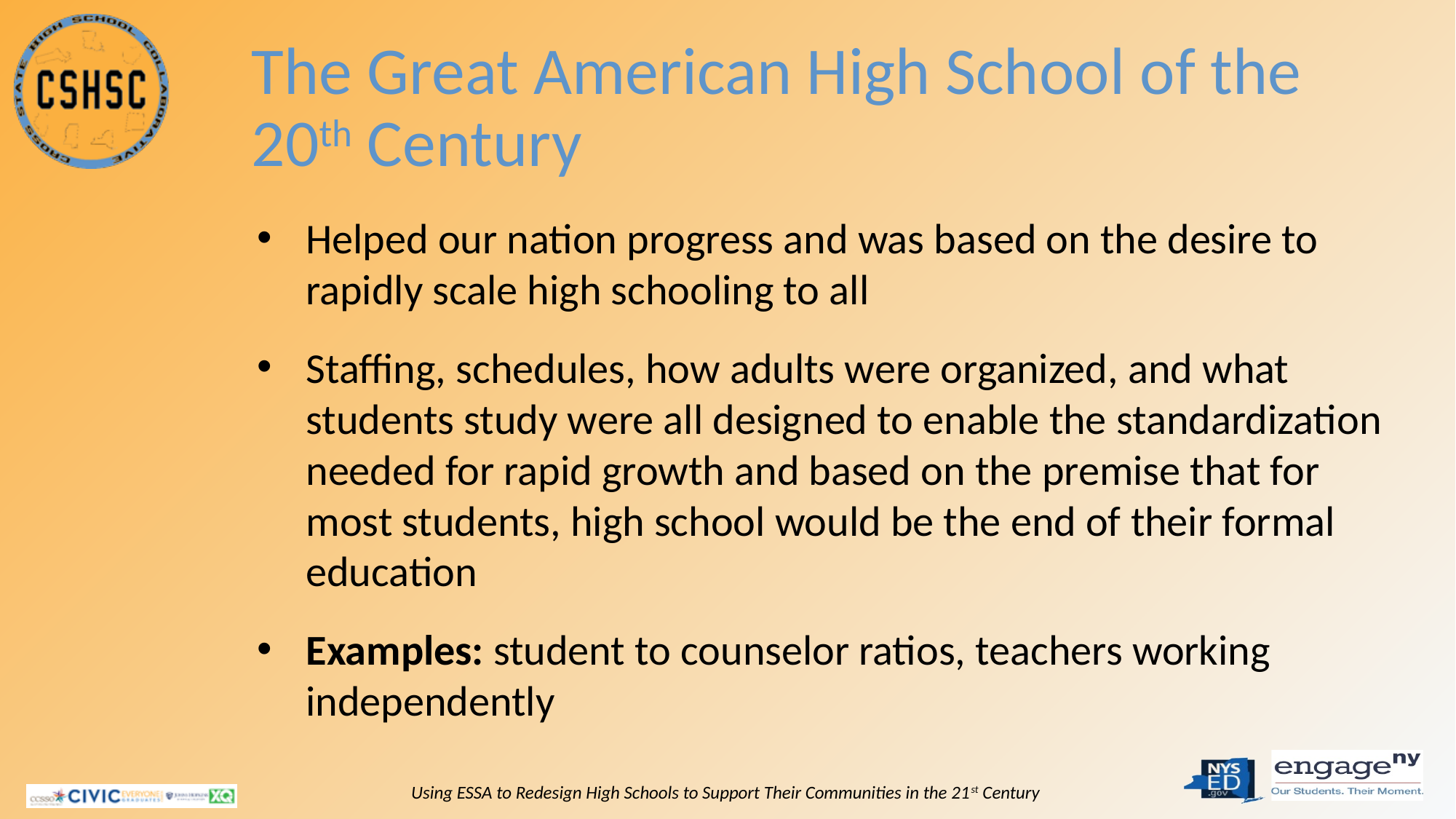

# The Great American High School of the 20th Century
Helped our nation progress and was based on the desire to rapidly scale high schooling to all
Staffing, schedules, how adults were organized, and what students study were all designed to enable the standardization needed for rapid growth and based on the premise that for most students, high school would be the end of their formal education
Examples: student to counselor ratios, teachers working independently